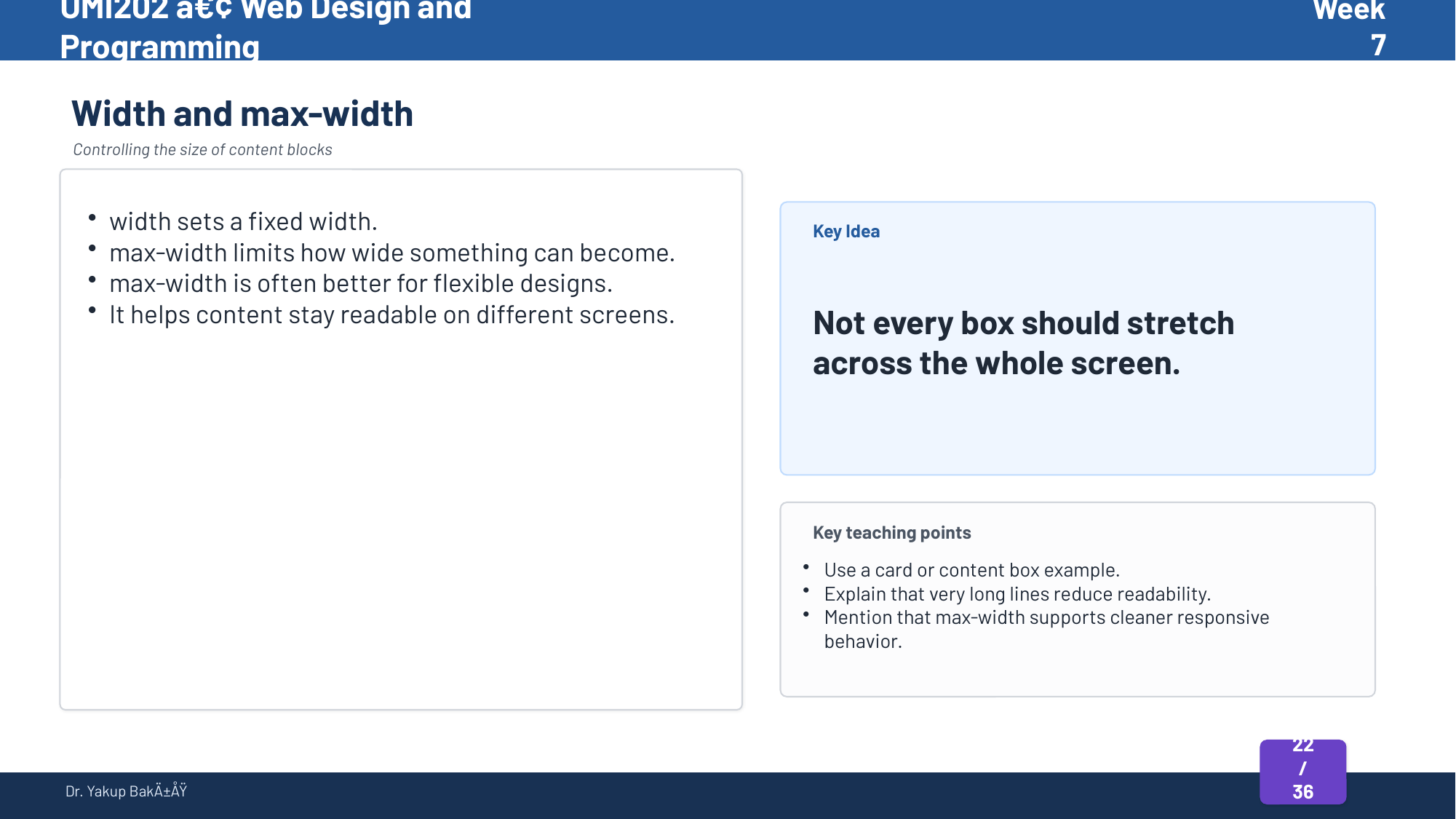

UMI202 â€¢ Web Design and Programming
Week 7
Width and max-width
Controlling the size of content blocks

width sets a fixed width.
max-width limits how wide something can become.
max-width is often better for flexible designs.
It helps content stay readable on different screens.

Key Idea
Not every box should stretch across the whole screen.

Key teaching points
Use a card or content box example.
Explain that very long lines reduce readability.
Mention that max-width supports cleaner responsive behavior.

22 / 36

Dr. Yakup BakÄ±ÅŸ